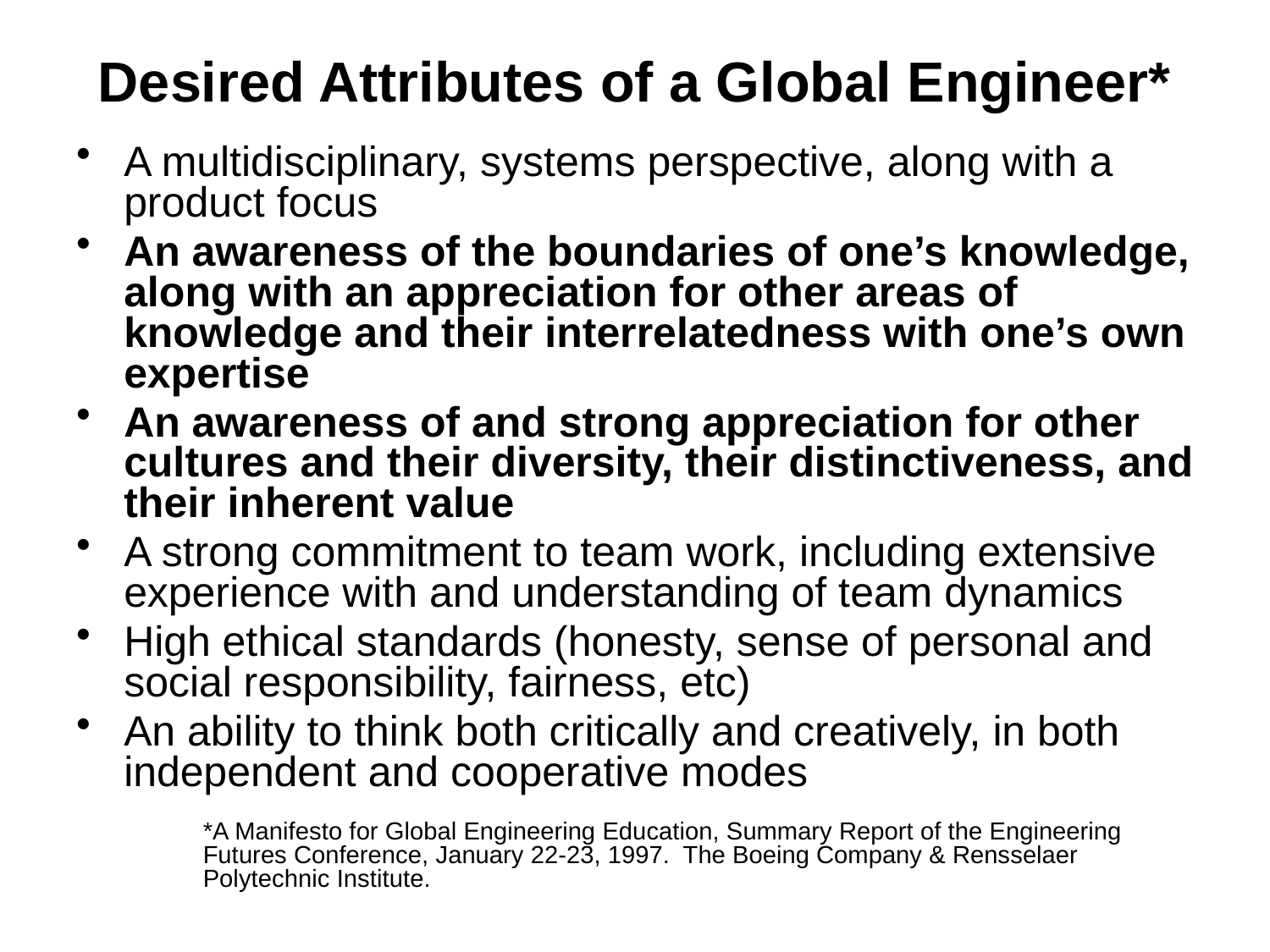

# Desired Attributes of a Global Engineer*
A multidisciplinary, systems perspective, along with a product focus
An awareness of the boundaries of one’s knowledge, along with an appreciation for other areas of knowledge and their interrelatedness with one’s own expertise
An awareness of and strong appreciation for other cultures and their diversity, their distinctiveness, and their inherent value
A strong commitment to team work, including extensive experience with and understanding of team dynamics
High ethical standards (honesty, sense of personal and social responsibility, fairness, etc)
An ability to think both critically and creatively, in both independent and cooperative modes
*A Manifesto for Global Engineering Education, Summary Report of the Engineering Futures Conference, January 22-23, 1997.  The Boeing Company & Rensselaer Polytechnic Institute.